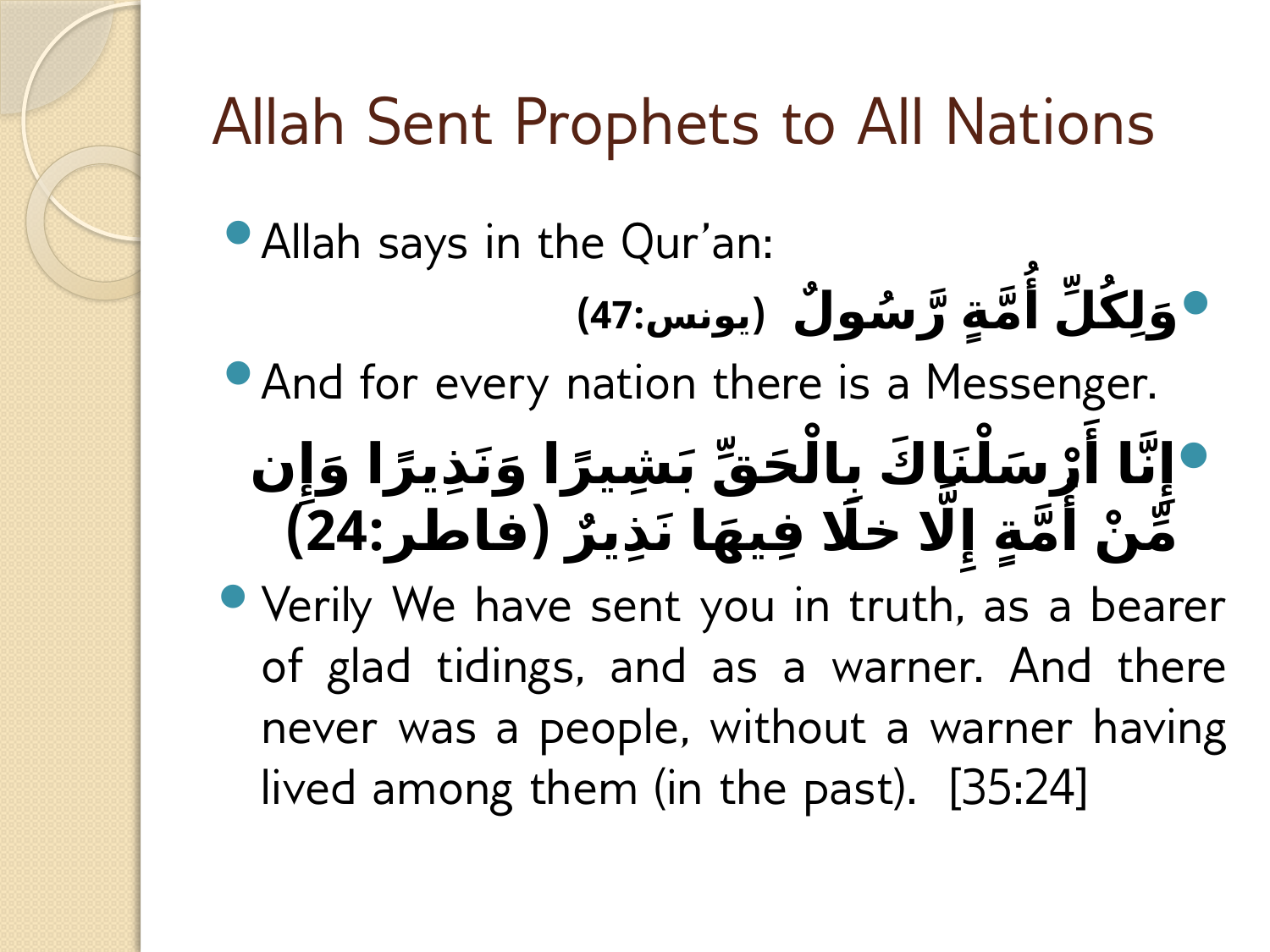

# Allah Sent Prophets to All Nations
Allah says in the Qur’an:
وَلِكُلِّ أُمَّةٍ رَّسُولٌ  (یونس:47)
And for every nation there is a Messenger.
إِنَّا أَرْسَلْنَاكَ بِالْحَقِّ بَشِيرًا وَنَذِيرًا وَإِن مِّنْ أُمَّةٍ إِلَّا خلَا فِيهَا نَذِيرٌ (فاطر:24)
Verily We have sent you in truth, as a bearer of glad tidings, and as a warner. And there never was a people, without a warner having lived among them (in the past).  [35:24]